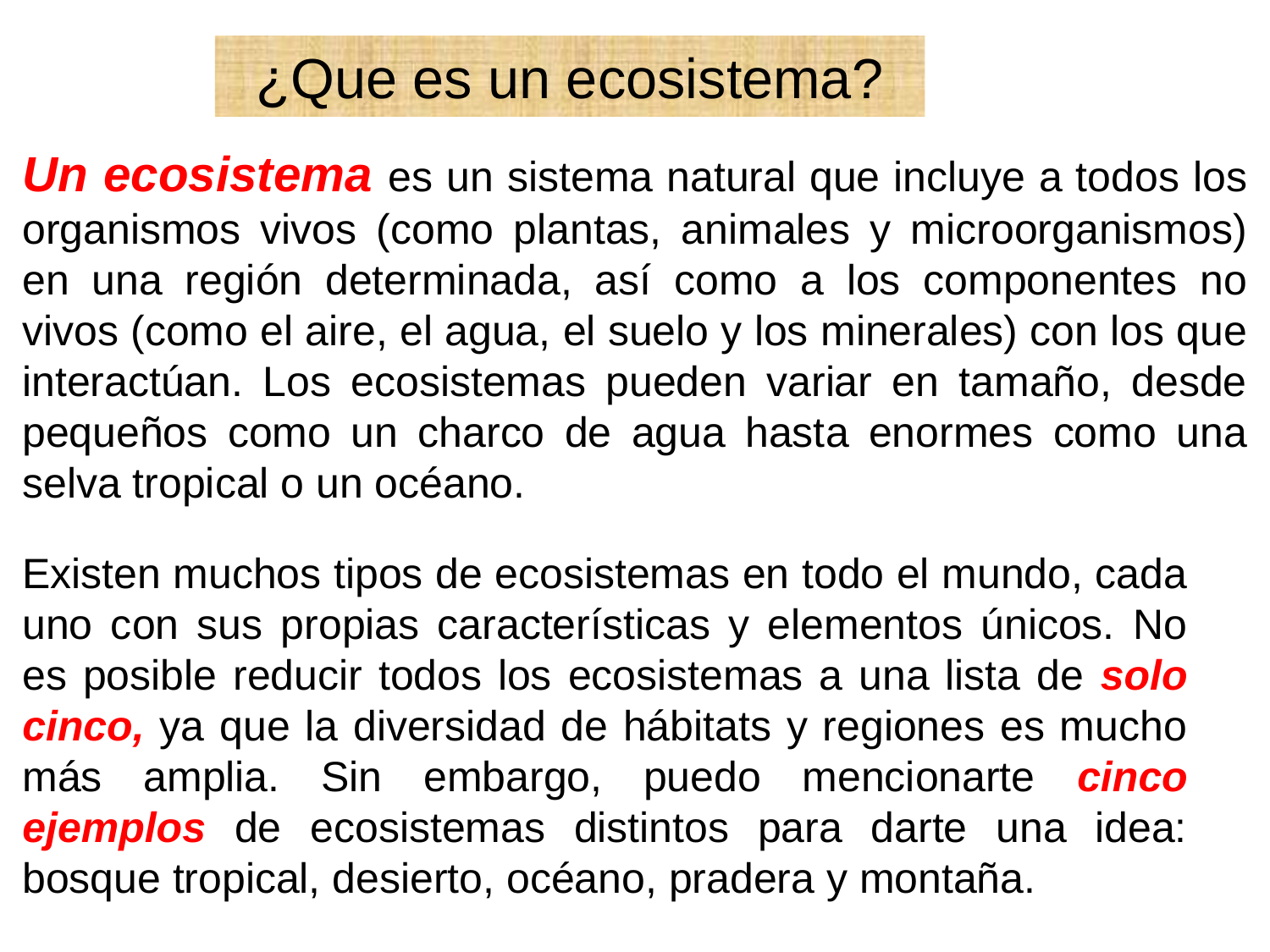

¿Que es un ecosistema?
Un ecosistema es un sistema natural que incluye a todos los organismos vivos (como plantas, animales y microorganismos) en una región determinada, así como a los componentes no vivos (como el aire, el agua, el suelo y los minerales) con los que interactúan. Los ecosistemas pueden variar en tamaño, desde pequeños como un charco de agua hasta enormes como una selva tropical o un océano.
Existen muchos tipos de ecosistemas en todo el mundo, cada uno con sus propias características y elementos únicos. No es posible reducir todos los ecosistemas a una lista de solo cinco, ya que la diversidad de hábitats y regiones es mucho más amplia. Sin embargo, puedo mencionarte cinco ejemplos de ecosistemas distintos para darte una idea: bosque tropical, desierto, océano, pradera y montaña.